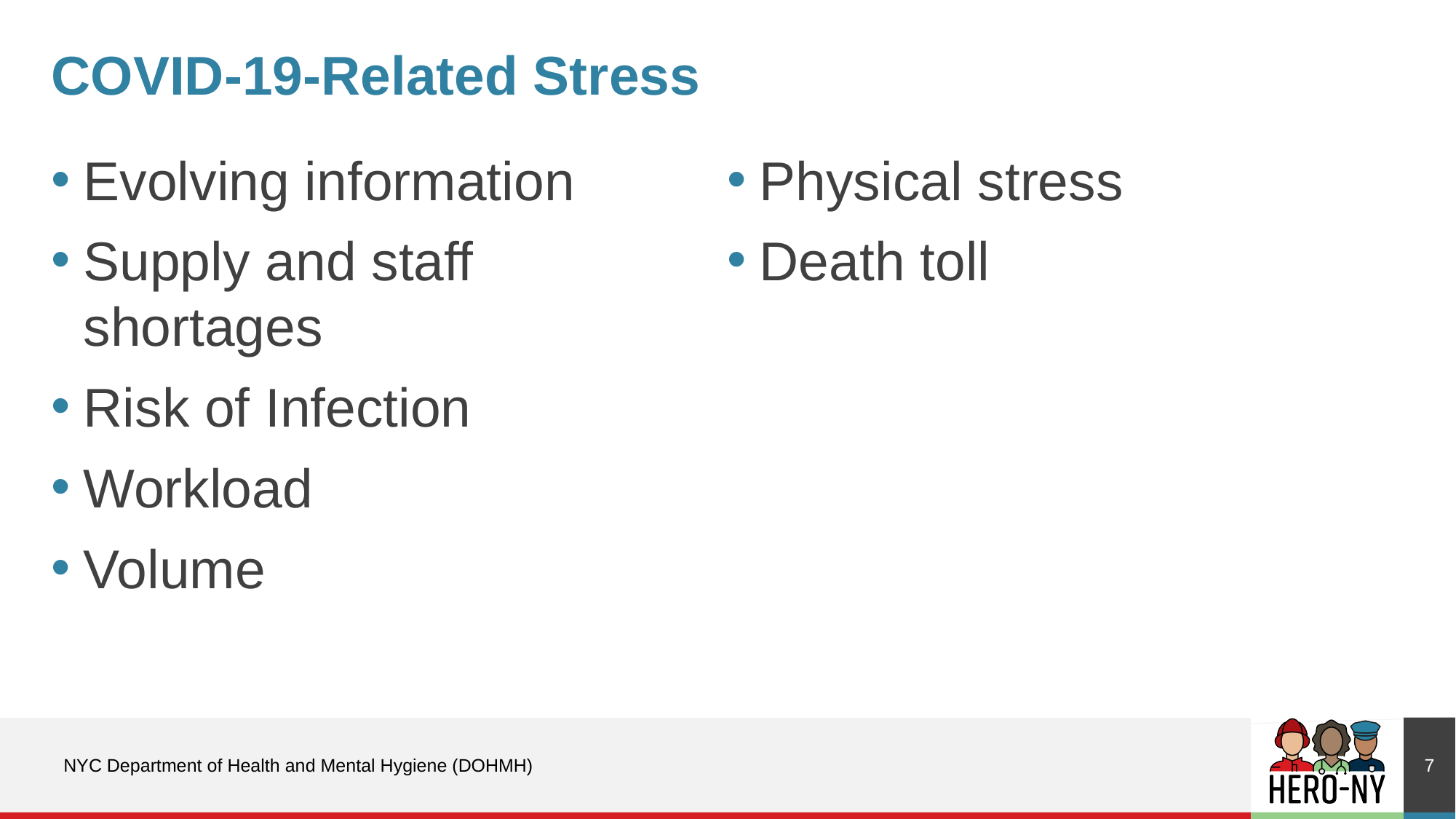

# COVID-19-Related Stress
Evolving information
Supply and staff shortages
Risk of Infection
Workload
Volume
Physical stress
Death toll
7
NYC Department of Health and Mental Hygiene (DOHMH)